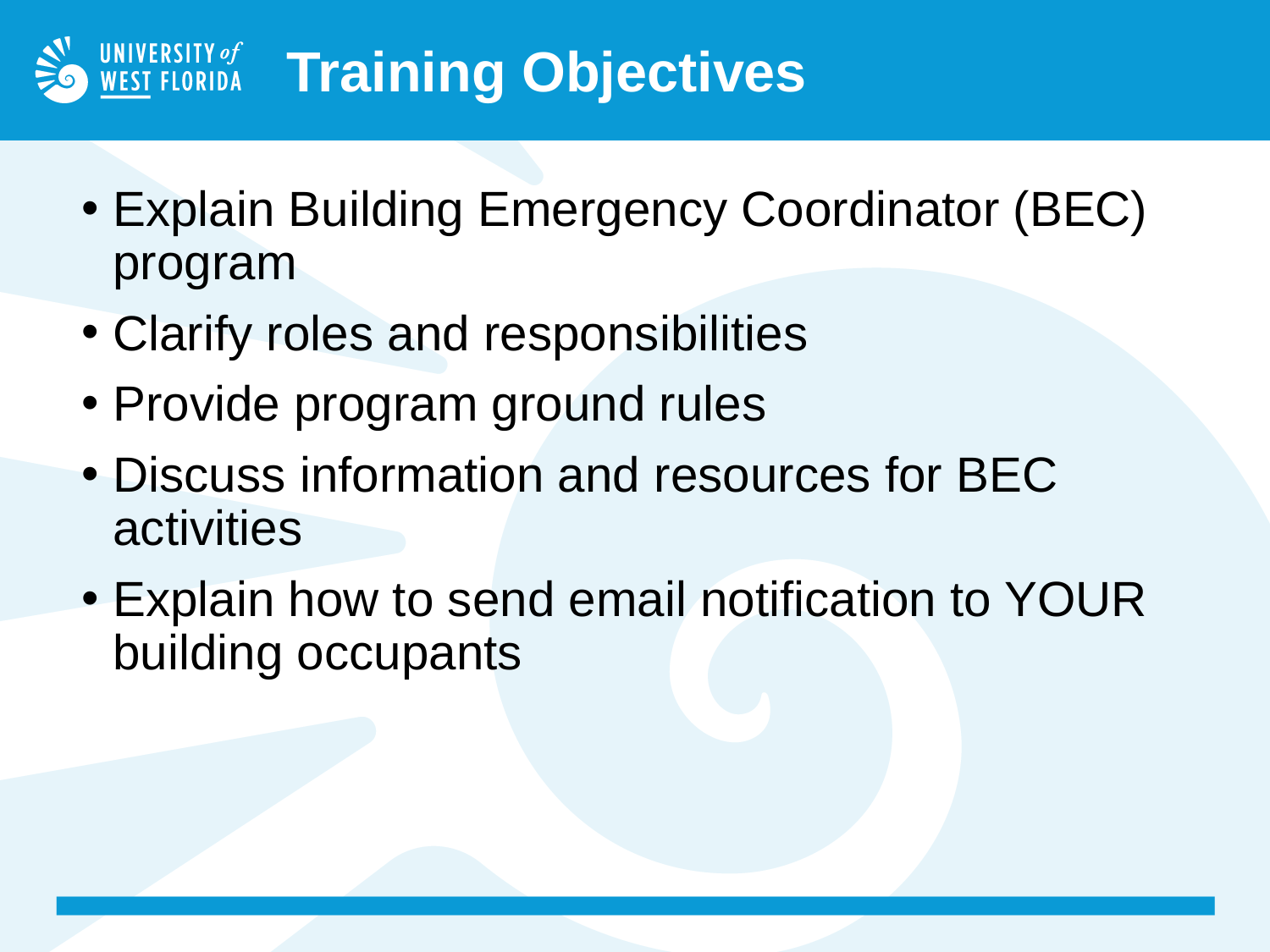

Training Objectives
Explain Building Emergency Coordinator (BEC) program
Clarify roles and responsibilities
Provide program ground rules
Discuss information and resources for BEC activities
Explain how to send email notification to YOUR building occupants